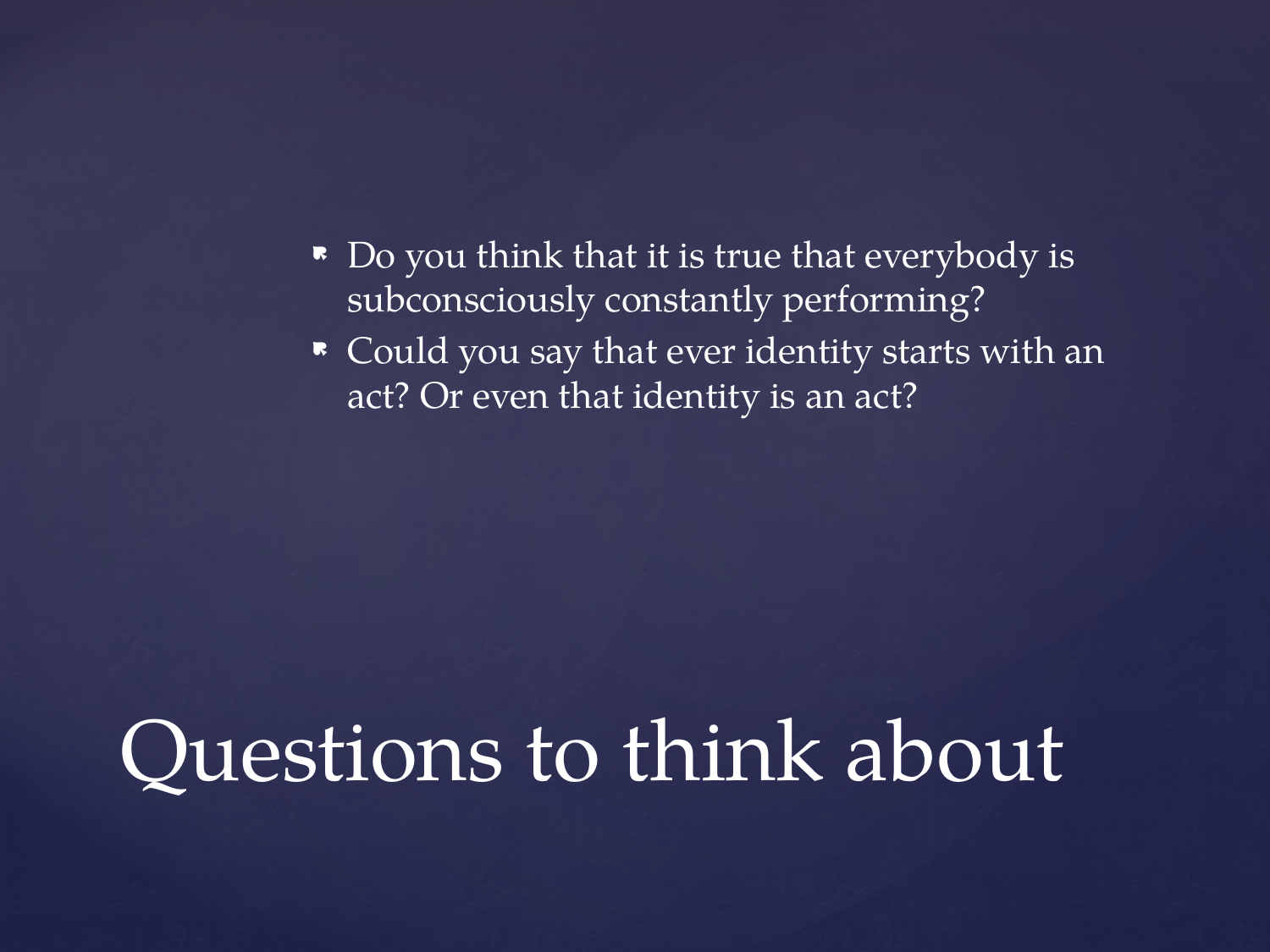

Do you think that it is true that everybody is subconsciously constantly performing?
Could you say that ever identity starts with an act? Or even that identity is an act?

# Questions to think about